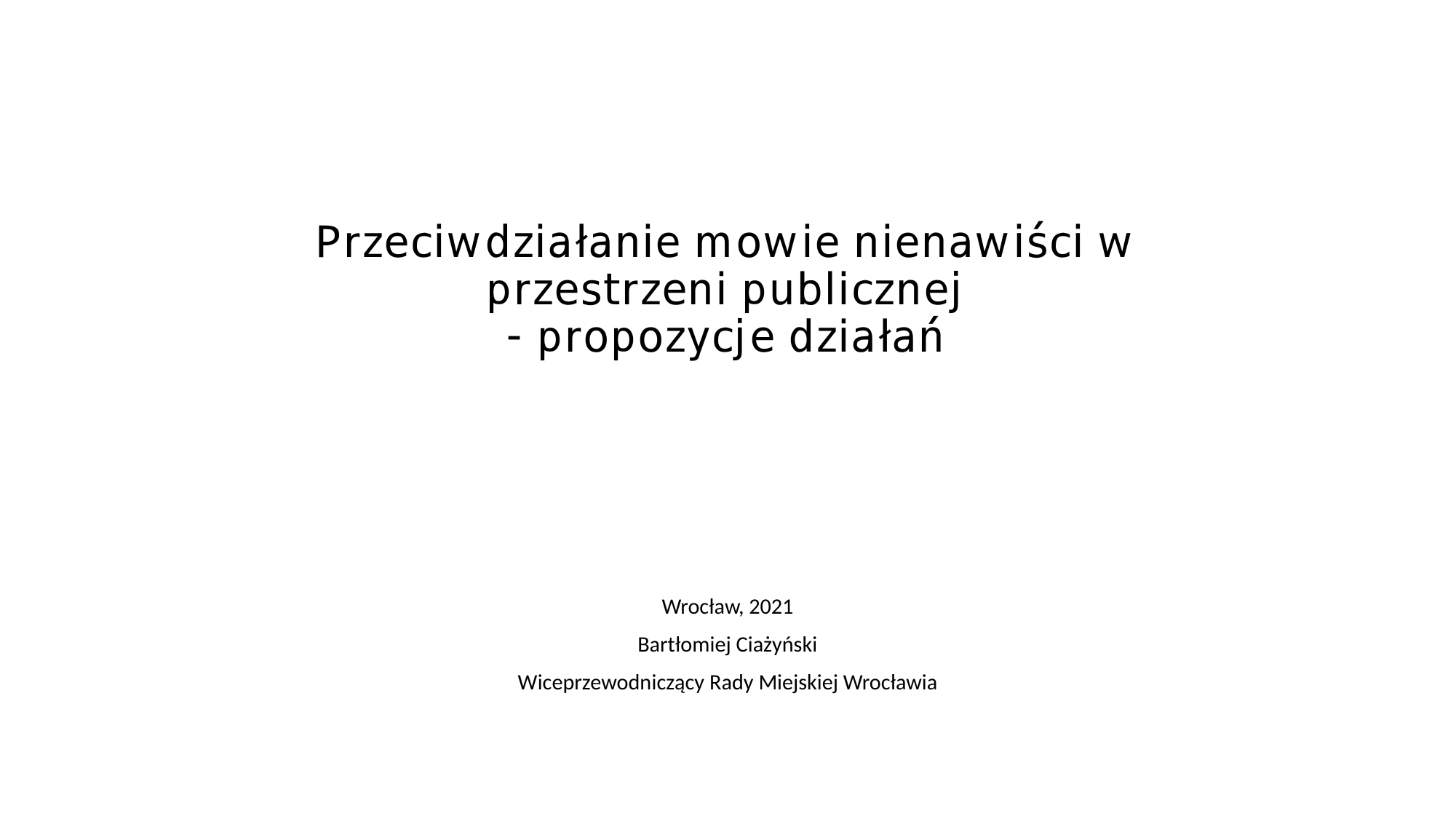

# Przeciwdziałanie mowie nienawiści w przestrzeni publicznej - propozycje działań

Wrocław, 2021
Bartłomiej Ciażyński
Wiceprzewodniczący Rady Miejskiej Wrocławia